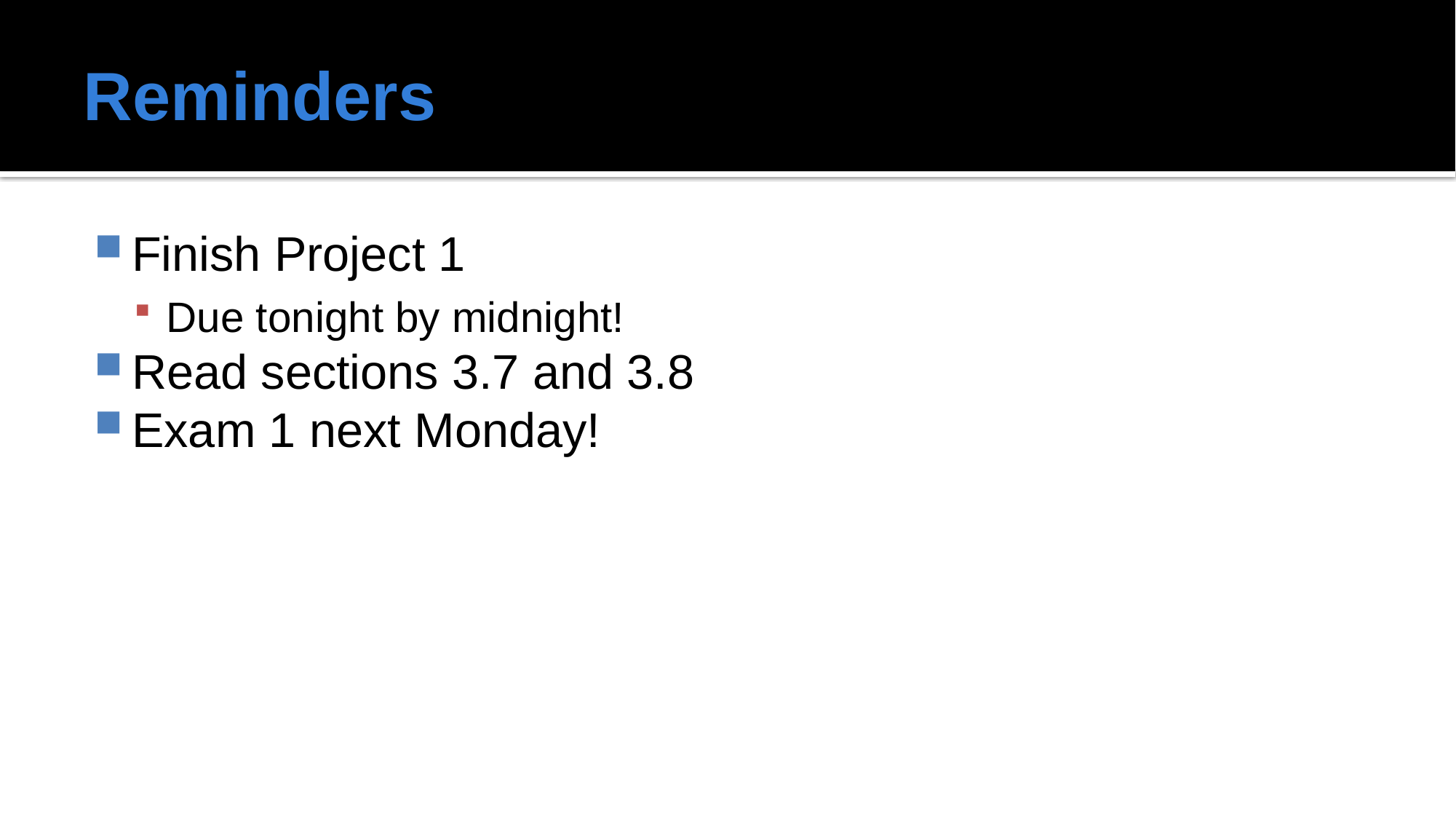

# Reminders
Finish Project 1
Due tonight by midnight!
Read sections 3.7 and 3.8
Exam 1 next Monday!